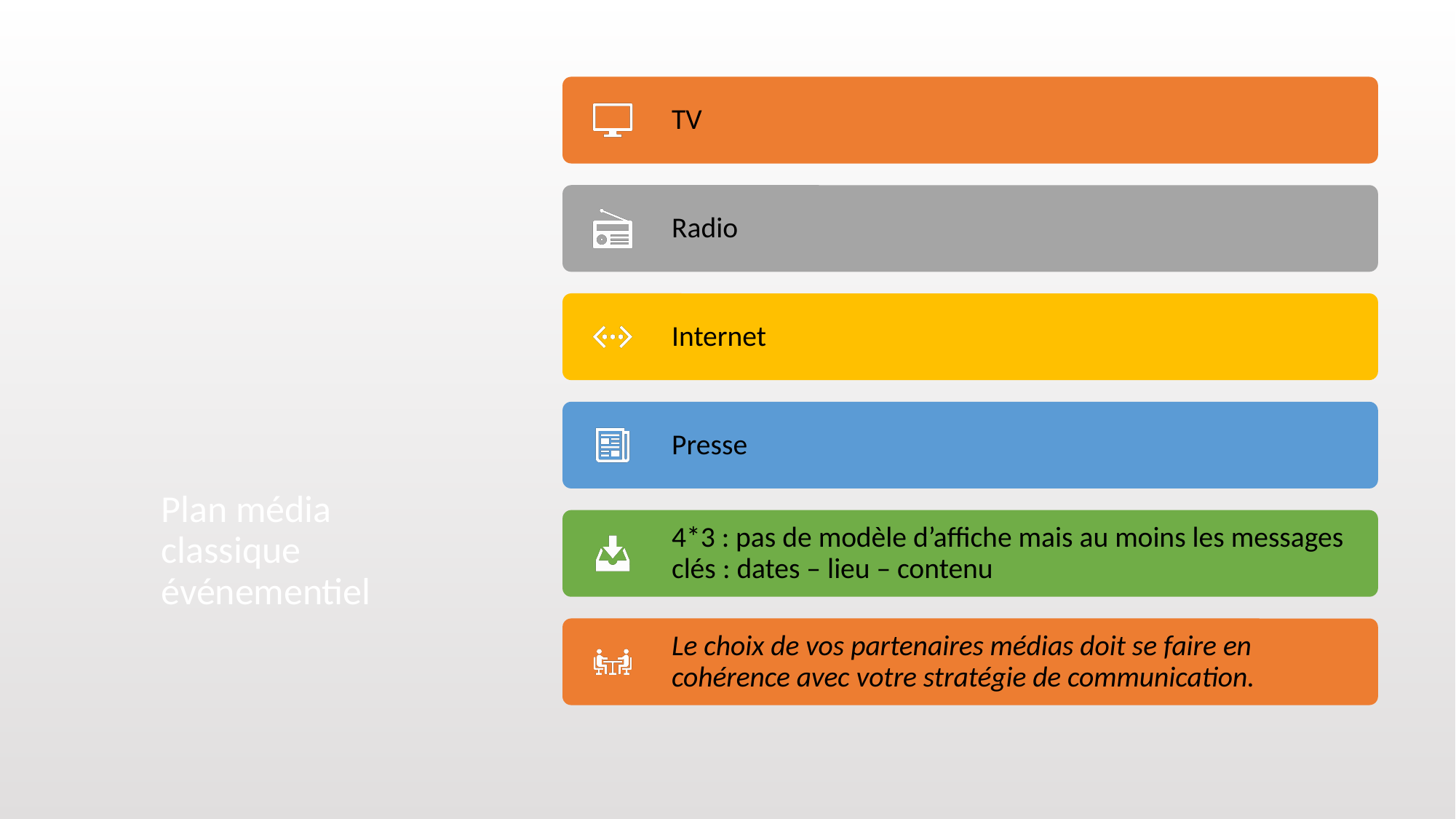

TV
Radio
Internet
Presse
4*3 : pas de modèle d’affiche mais au moins les messages clés : dates – lieu – contenu
Le choix de vos partenaires médias doit se faire en cohérence avec votre stratégie de communication.
# Plan média classique événementiel